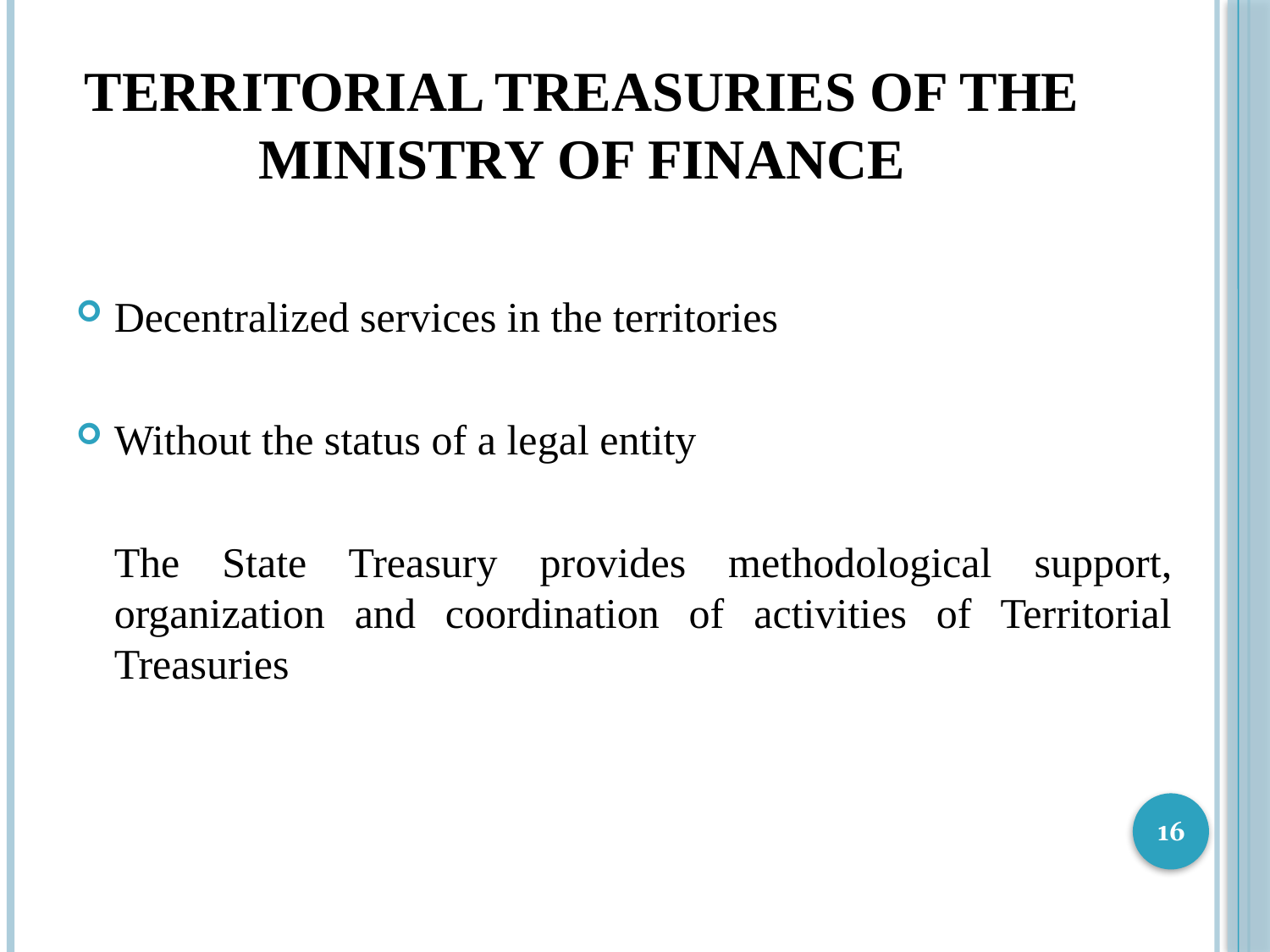

# Territorial Treasuries of the Ministry of Finance

Decentralized services in the territories

Without the status of a legal entity

	The State Treasury provides methodological support, organization and coordination of activities of Territorial Treasuries
16